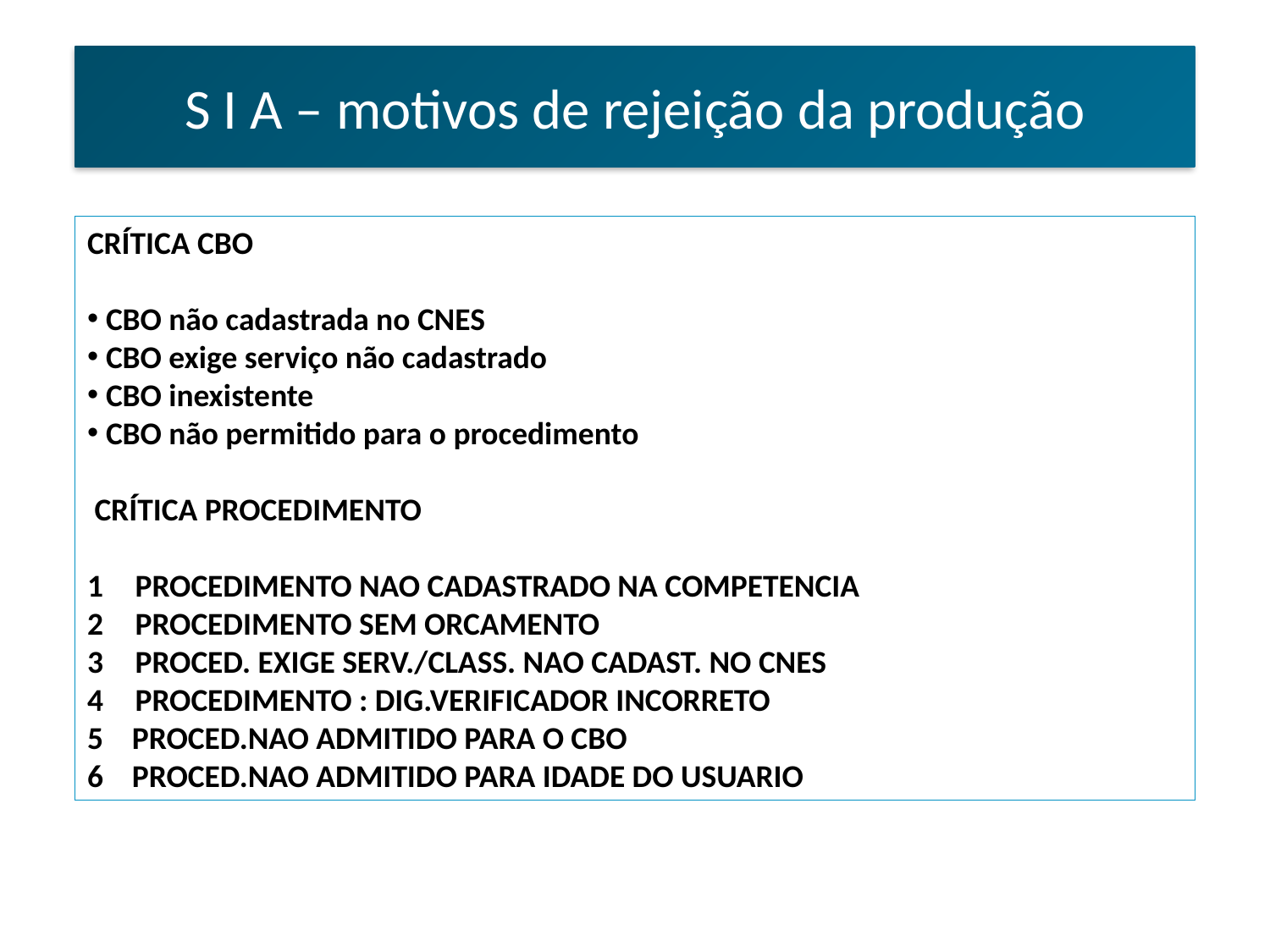

S I A – motivos de rejeição da produção
CRÍTICA CBO

 CBO não cadastrada no CNES
 CBO exige serviço não cadastrado
 CBO inexistente
 CBO não permitido para o procedimento

 CRÍTICA PROCEDIMENTO

PROCEDIMENTO NAO CADASTRADO NA COMPETENCIA
PROCEDIMENTO SEM ORCAMENTO
PROCED. EXIGE SERV./CLASS. NAO CADAST. NO CNES
PROCEDIMENTO : DIG.VERIFICADOR INCORRETO
5    PROCED.NAO ADMITIDO PARA O CBO
6    PROCED.NAO ADMITIDO PARA IDADE DO USUARIO